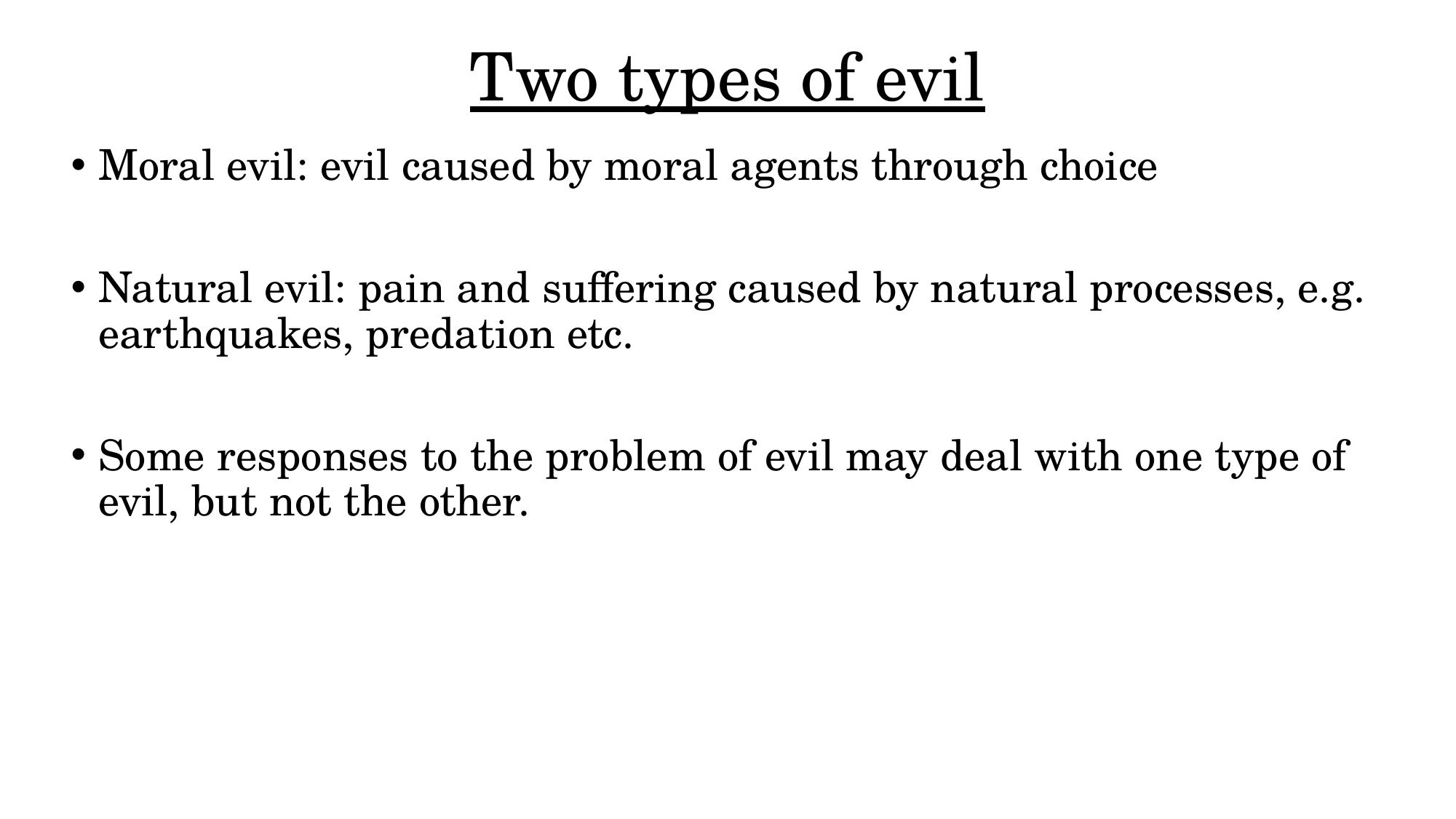

# Two types of evil
Moral evil: evil caused by moral agents through choice

Natural evil: pain and suffering caused by natural processes, e.g. earthquakes, predation etc.

Some responses to the problem of evil may deal with one type of evil, but not the other.